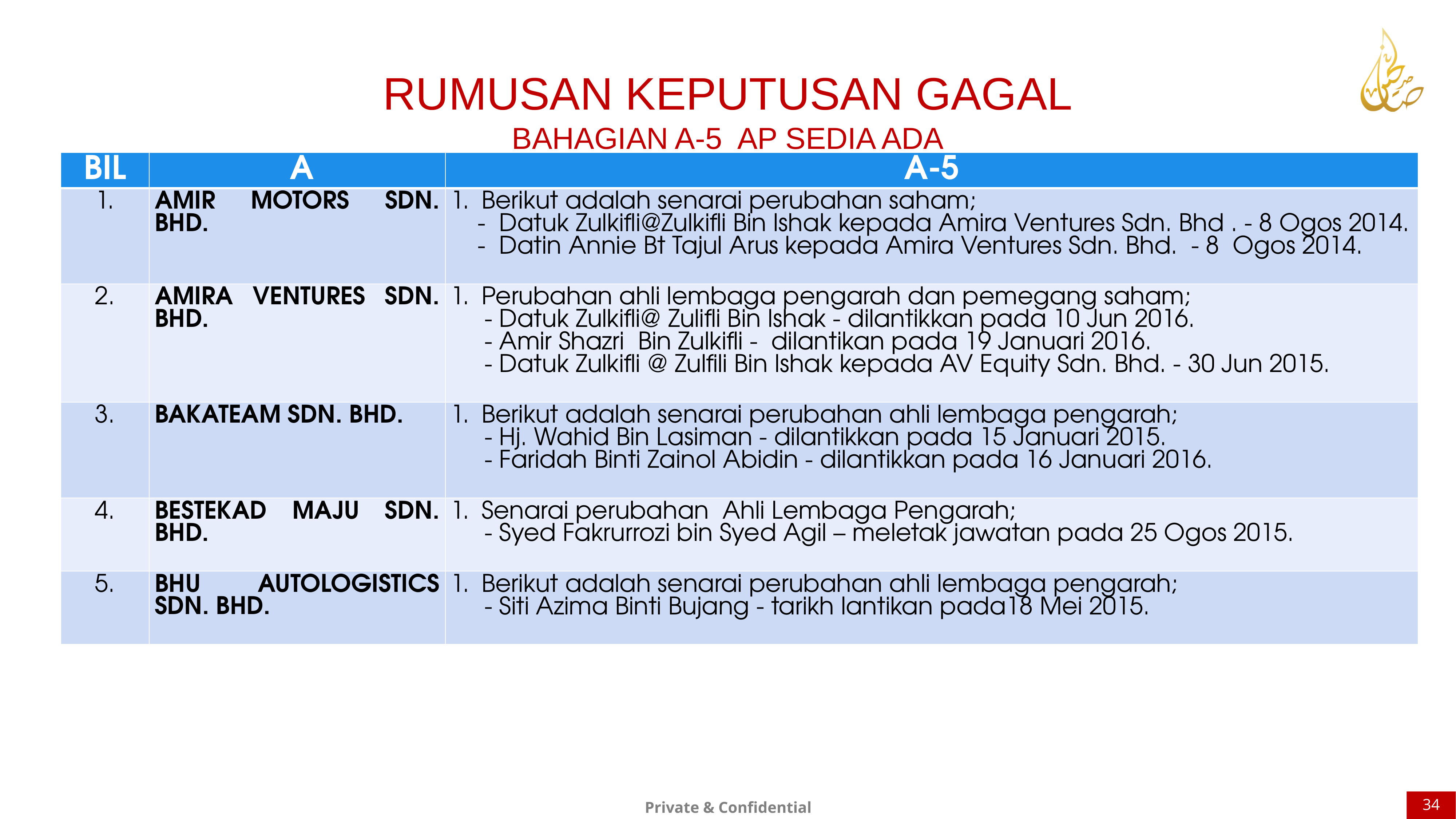

RUMUSAN KEPUTUSAN GAGAL
BAHAGIAN A-5  AP SEDIA ADA

| BIL | A | A-5 |
| --- | --- | --- |
| 1. | AMIR MOTORS SDN. BHD. | Berikut adalah senarai perubahan saham; - Datuk Zulkifli@Zulkifli Bin Ishak kepada Amira Ventures Sdn. Bhd . - 8 Ogos 2014. - Datin Annie Bt Tajul Arus kepada Amira Ventures Sdn. Bhd. - 8 Ogos 2014. |
| 2. | AMIRA VENTURES SDN. BHD. | Perubahan ahli lembaga pengarah dan pemegang saham; - Datuk Zulkifli@ Zulifli Bin Ishak - dilantikkan pada 10 Jun 2016. - Amir Shazri Bin Zulkifli - dilantikan pada 19 Januari 2016. - Datuk Zulkifli @ Zulfili Bin Ishak kepada AV Equity Sdn. Bhd. - 30 Jun 2015. |
| 3. | BAKATEAM SDN. BHD. | Berikut adalah senarai perubahan ahli lembaga pengarah; - Hj. Wahid Bin Lasiman - dilantikkan pada 15 Januari 2015. - Faridah Binti Zainol Abidin - dilantikkan pada 16 Januari 2016. |
| 4. | BESTEKAD MAJU SDN. BHD. | Senarai perubahan Ahli Lembaga Pengarah; - Syed Fakrurrozi bin Syed Agil – meletak jawatan pada 25 Ogos 2015. |
| 5. | BHU AUTOLOGISTICS SDN. BHD. | Berikut adalah senarai perubahan ahli lembaga pengarah; - Siti Azima Binti Bujang - tarikh lantikan pada18 Mei 2015. |
34